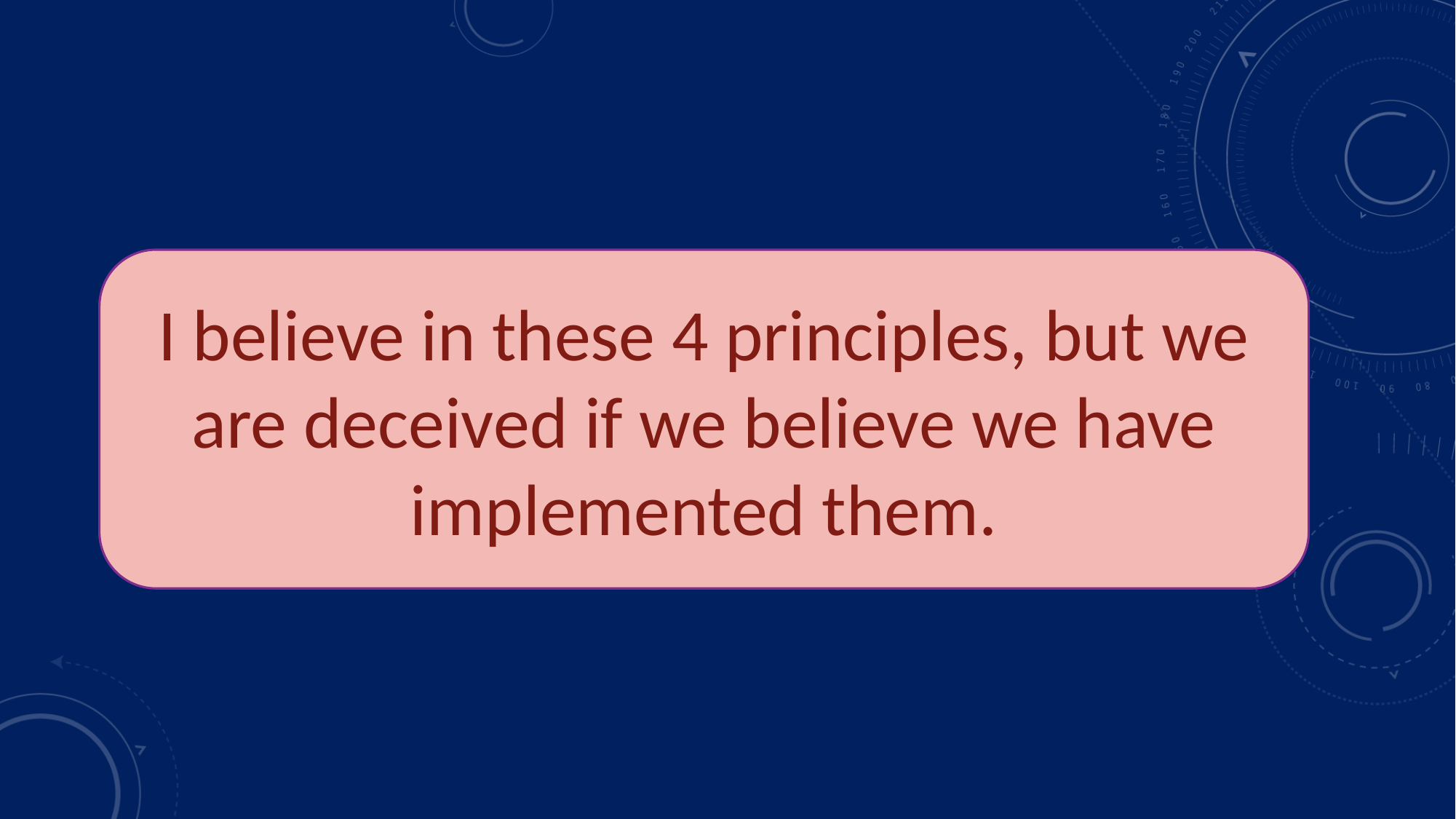

I believe in these 4 principles, but we are deceived if we believe we have implemented them.